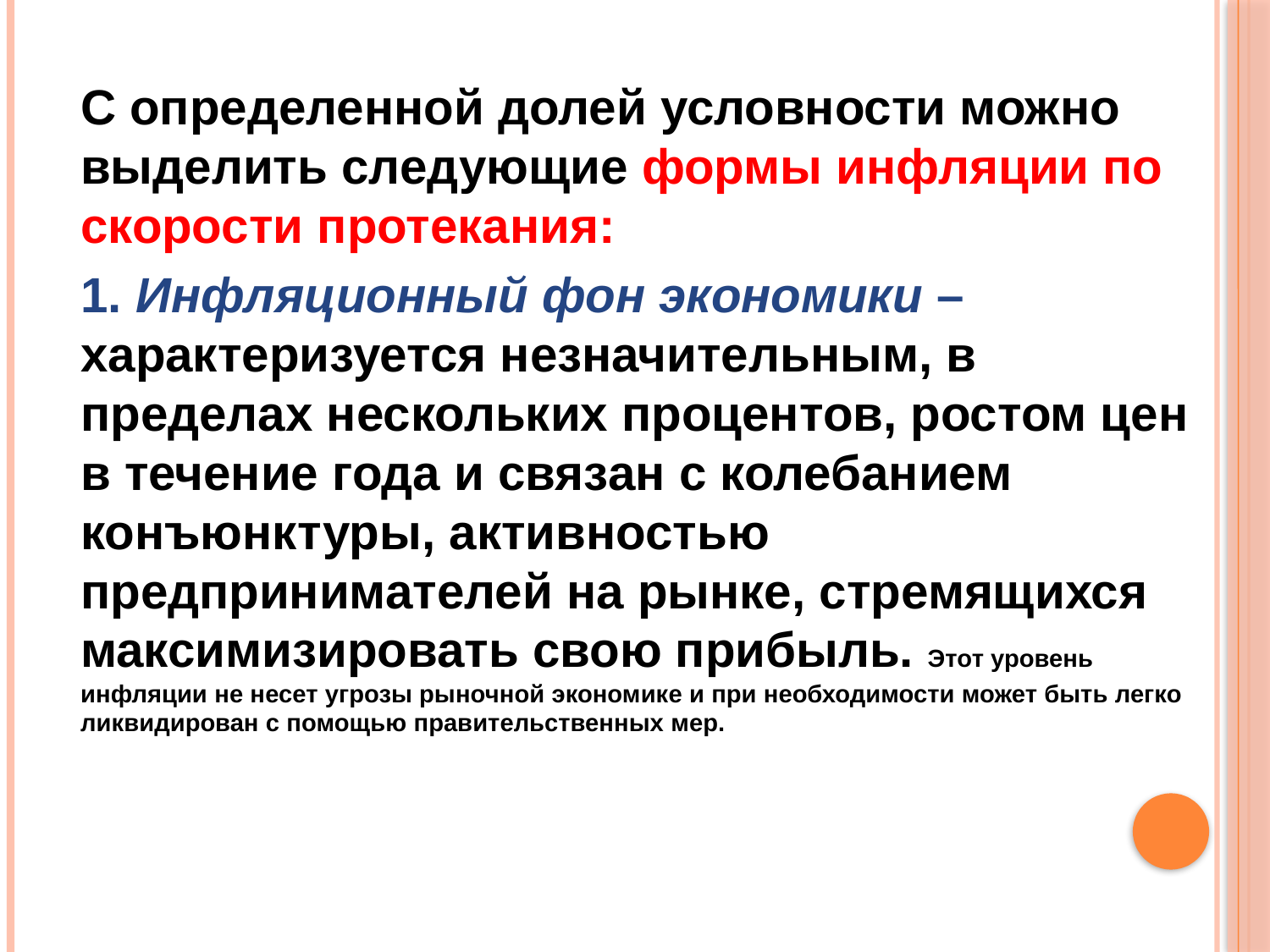

С определенной долей условности можно выделить следующие формы инфляции по скорости протекания:
1. Инфляционный фон экономики – характеризуется незначительным, в пределах нескольких процентов, ростом цен в течение года и связан с колебанием конъюнктуры, активностью предпринимателей на рынке, стремящихся максимизировать свою прибыль. Этот уровень инфляции не несет угрозы рыночной экономике и при необходимости может быть легко ликвидирован с помощью правительственных мер.